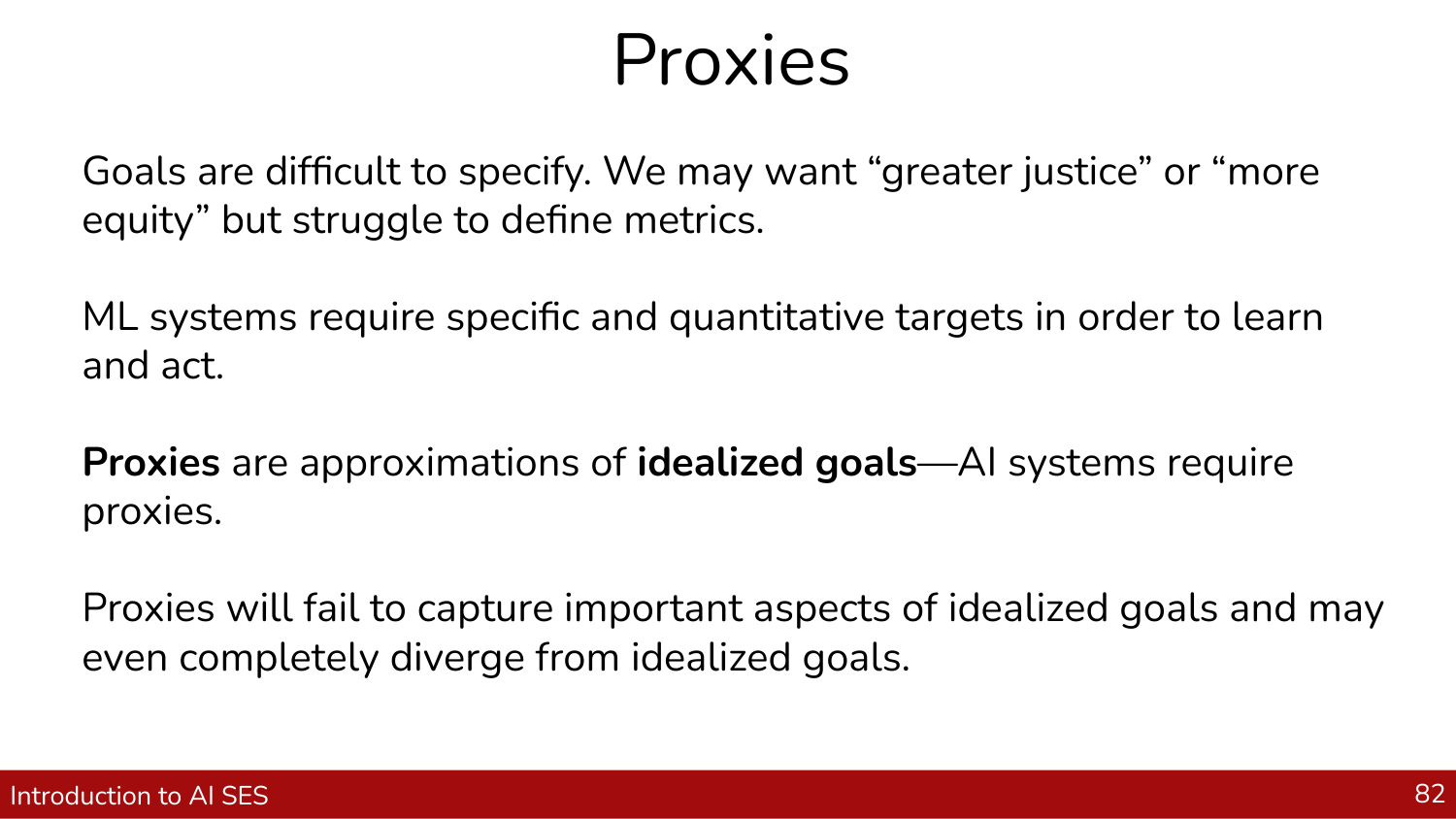

# Proxies
Goals are difficult to specify. We may want “greater justice” or “more equity” but struggle to define metrics.

ML systems require specific and quantitative targets in order to learn and act.

Proxies are approximations of idealized goals—AI systems require proxies.

Proxies will fail to capture important aspects of idealized goals and may even completely diverge from idealized goals.

82
Introduction to AI SES